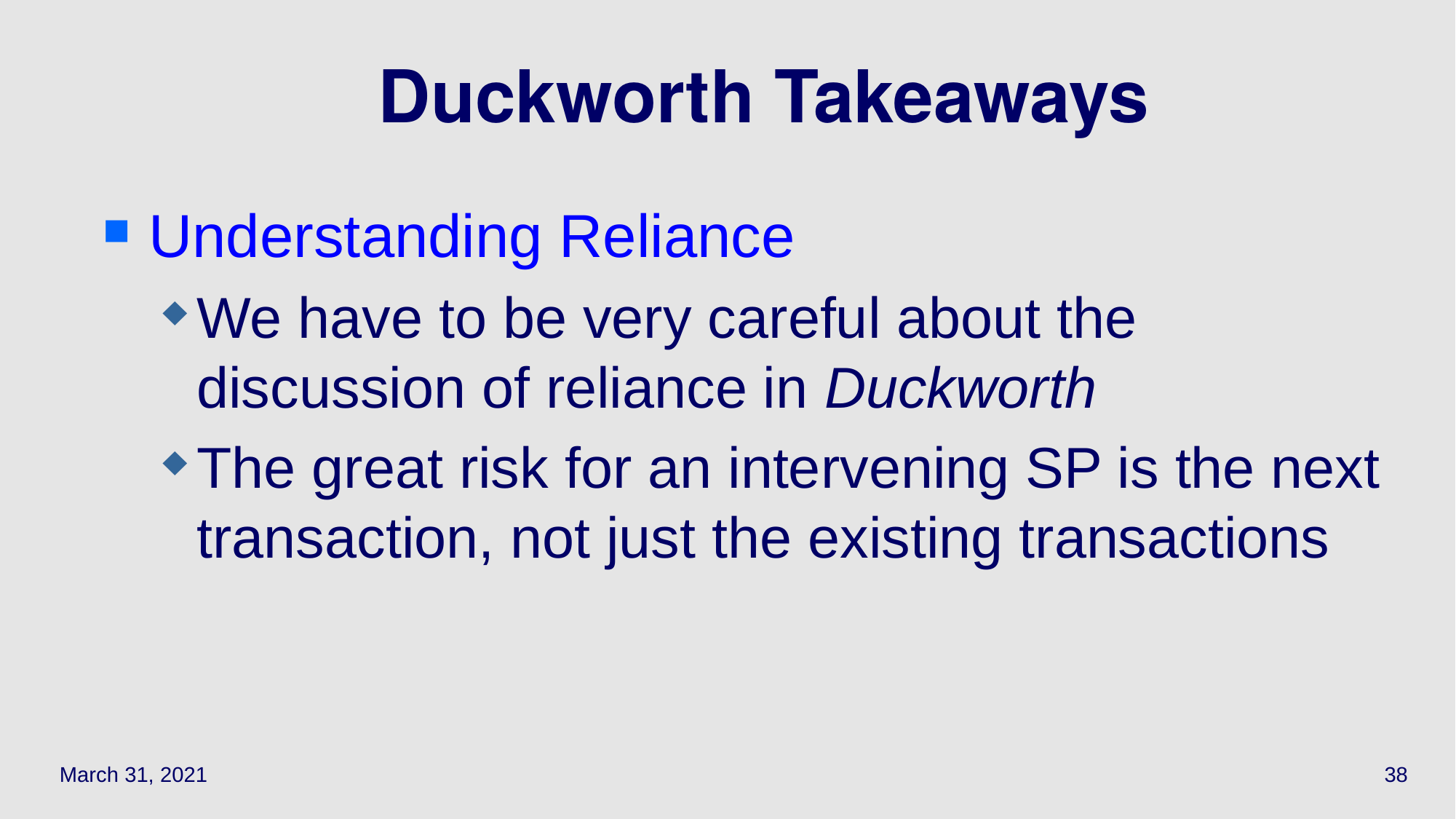

Understanding Reliance
We have to be very careful about the discussion of reliance in Duckworth
The great risk for an intervening SP is the next transaction, not just the existing transactions

# Duckworth Takeaways
March 31, 2021
38